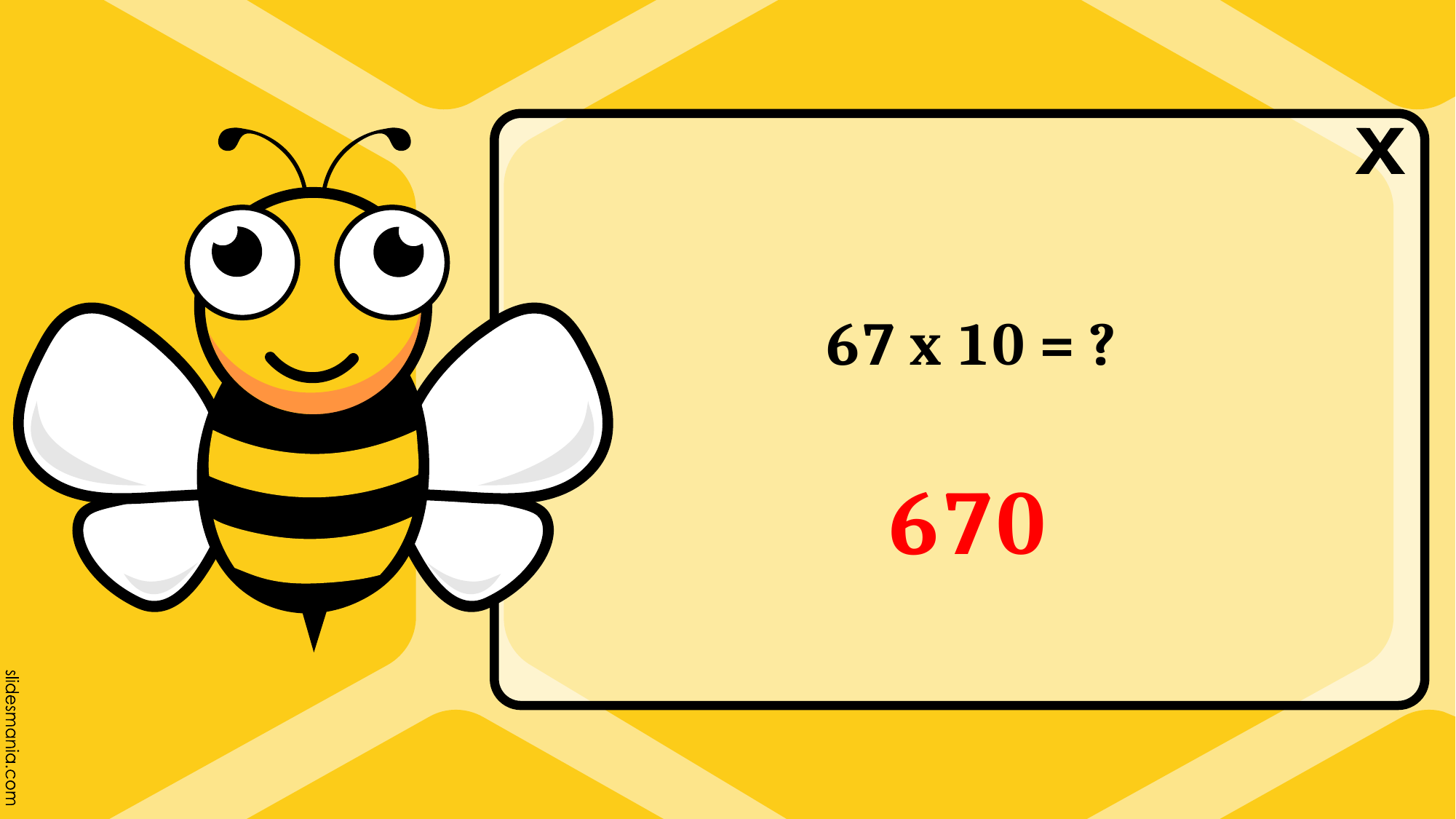

x
67 x 10 = ?
670